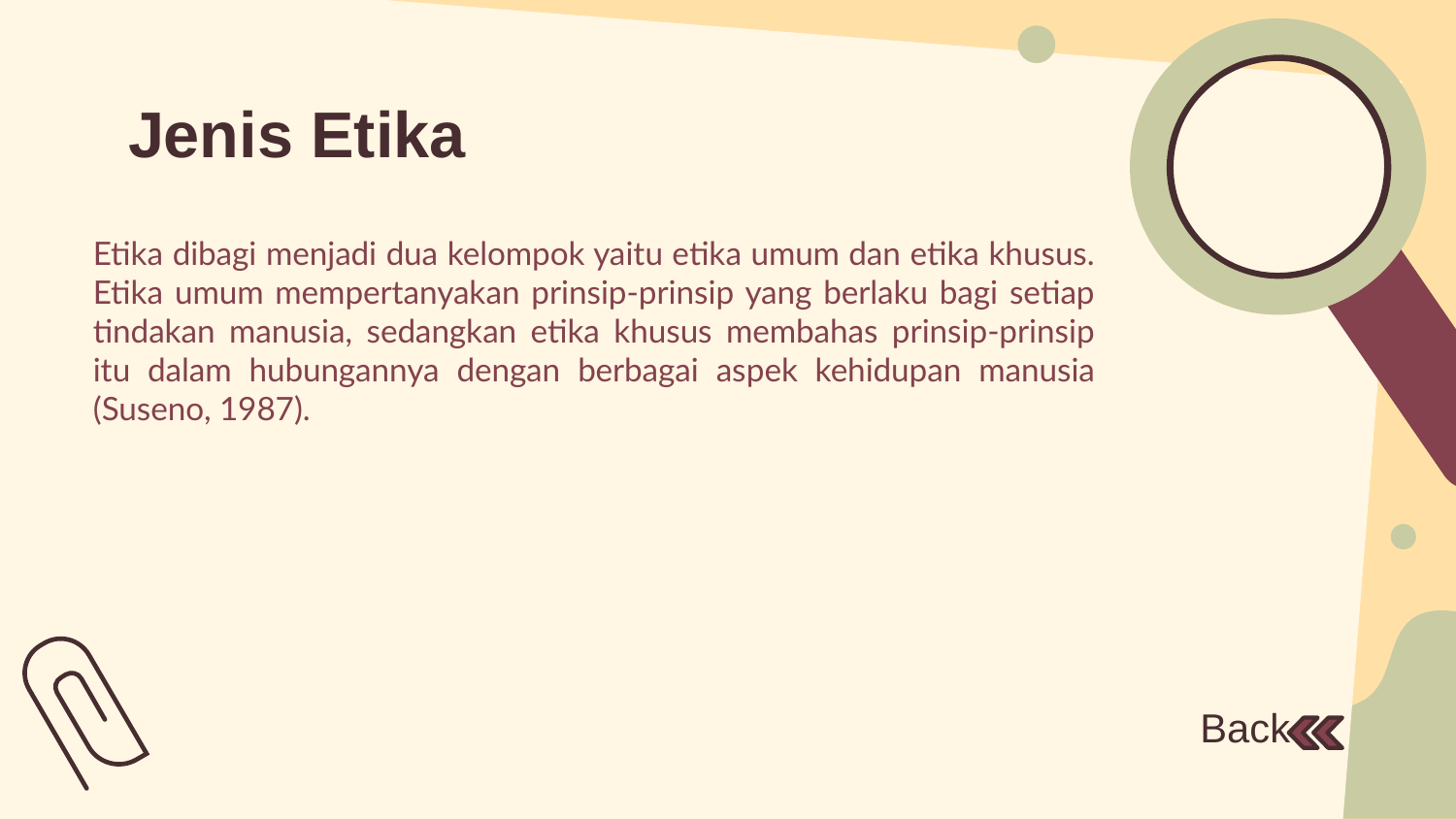

# Jenis Etika
Etika dibagi menjadi dua kelompok yaitu etika umum dan etika khusus. Etika umum mempertanyakan prinsip-prinsip yang berlaku bagi setiap tindakan manusia, sedangkan etika khusus membahas prinsip-prinsip itu dalam hubungannya dengan berbagai aspek kehidupan manusia (Suseno, 1987).

Back